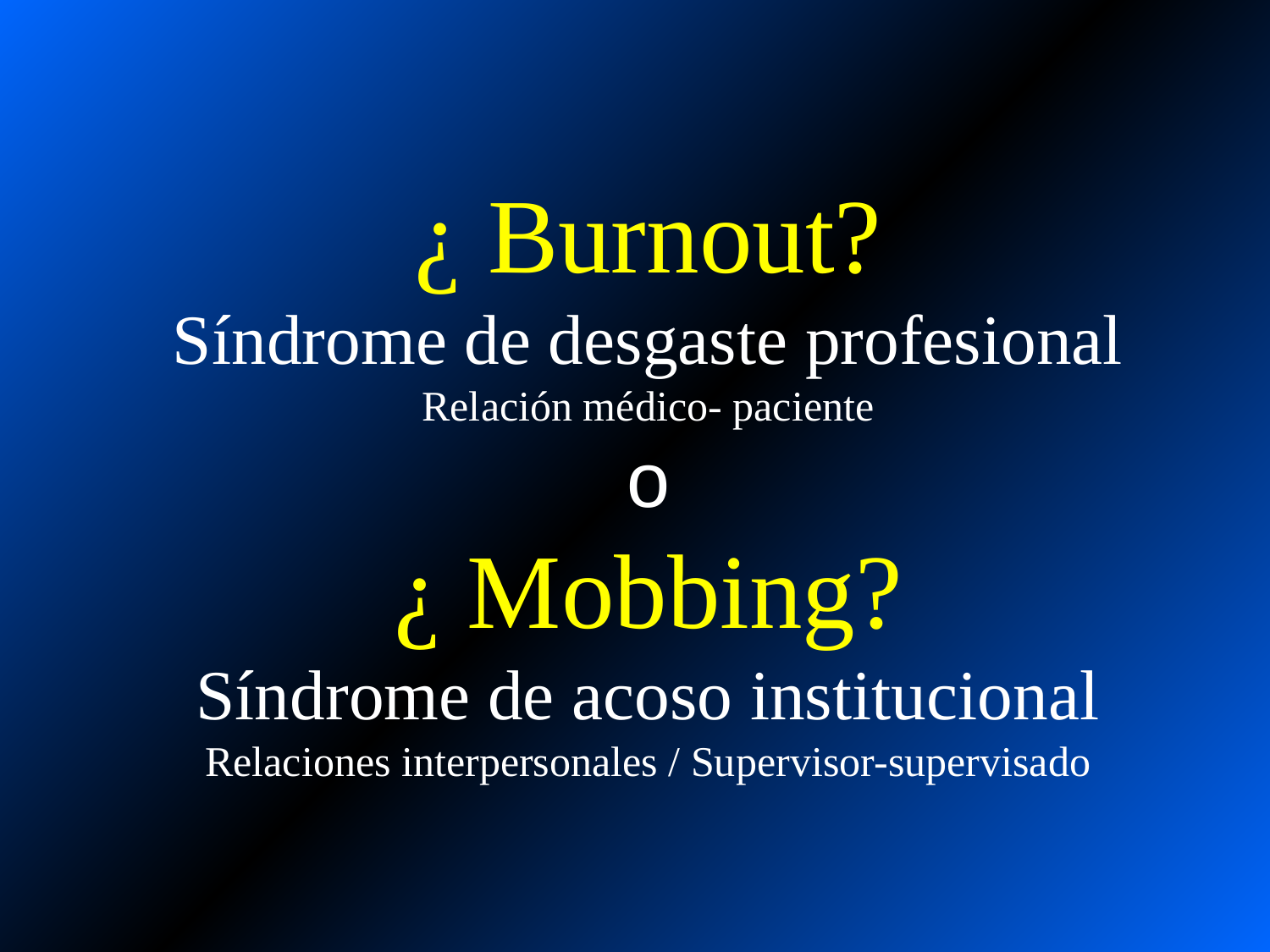

# ¿ Burnout? Síndrome de desgaste profesional Relación médico- paciente o ¿ Mobbing? Síndrome de acoso institucional Relaciones interpersonales / Supervisor-supervisado